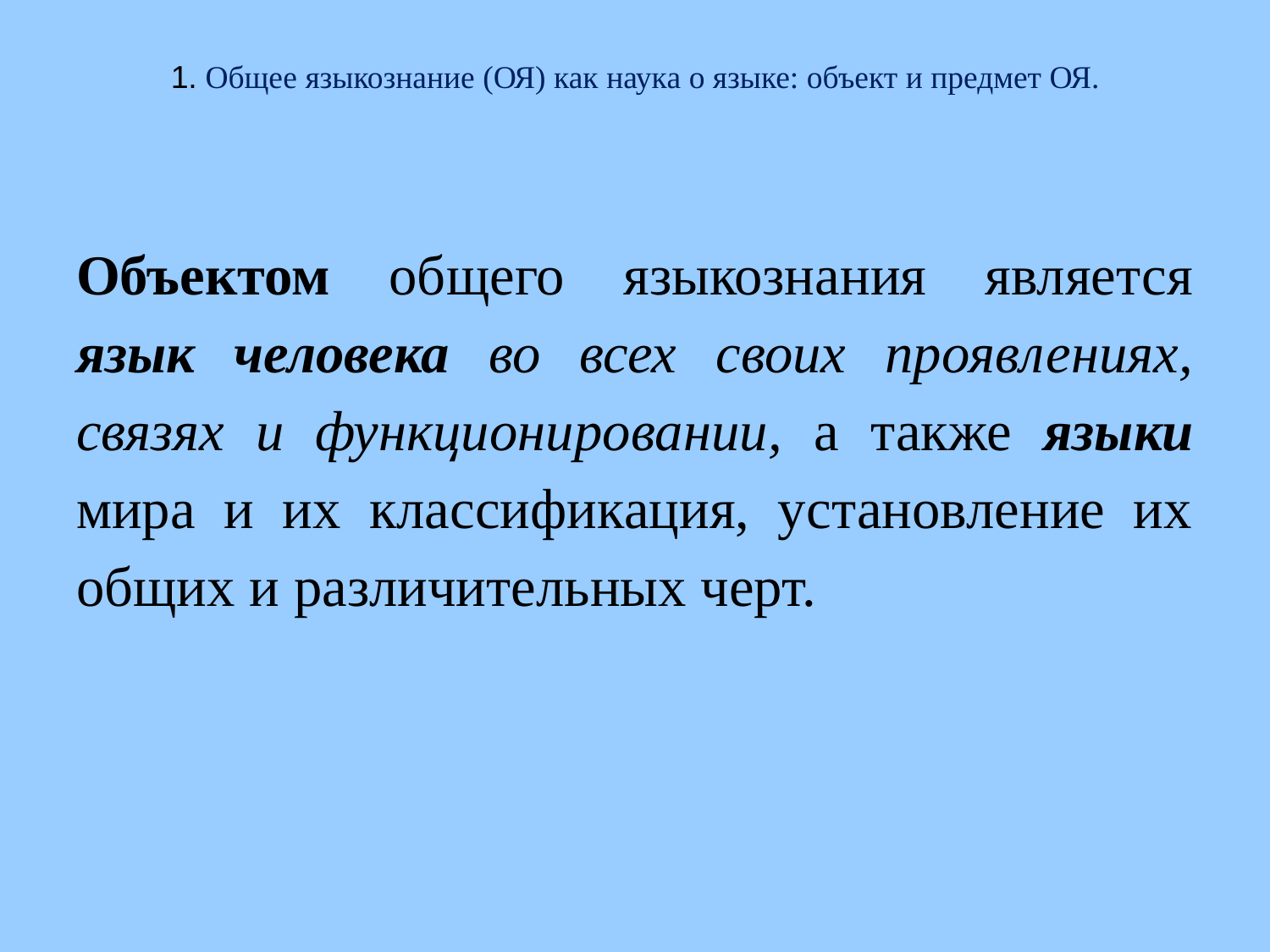

# 1. Общее языкознание (ОЯ) как наука о языке: объект и предмет ОЯ.
Объектом общего языкознания является язык человека во всех своих проявлениях, связях и функционировании, а также языки мира и их классификация, установление их общих и различительных черт.